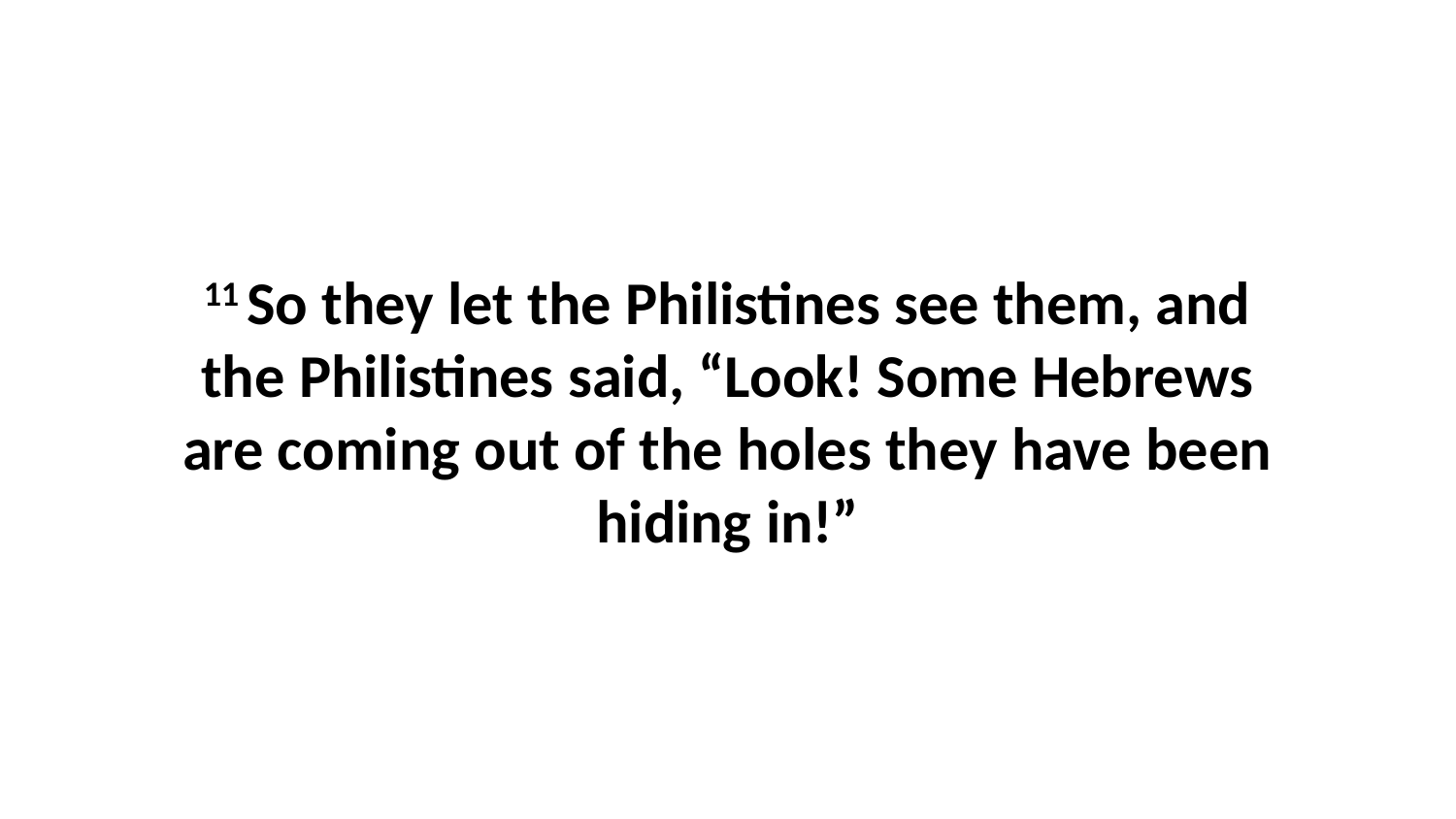

11 So they let the Philistines see them, and the Philistines said, “Look! Some Hebrews are coming out of the holes they have been hiding in!”